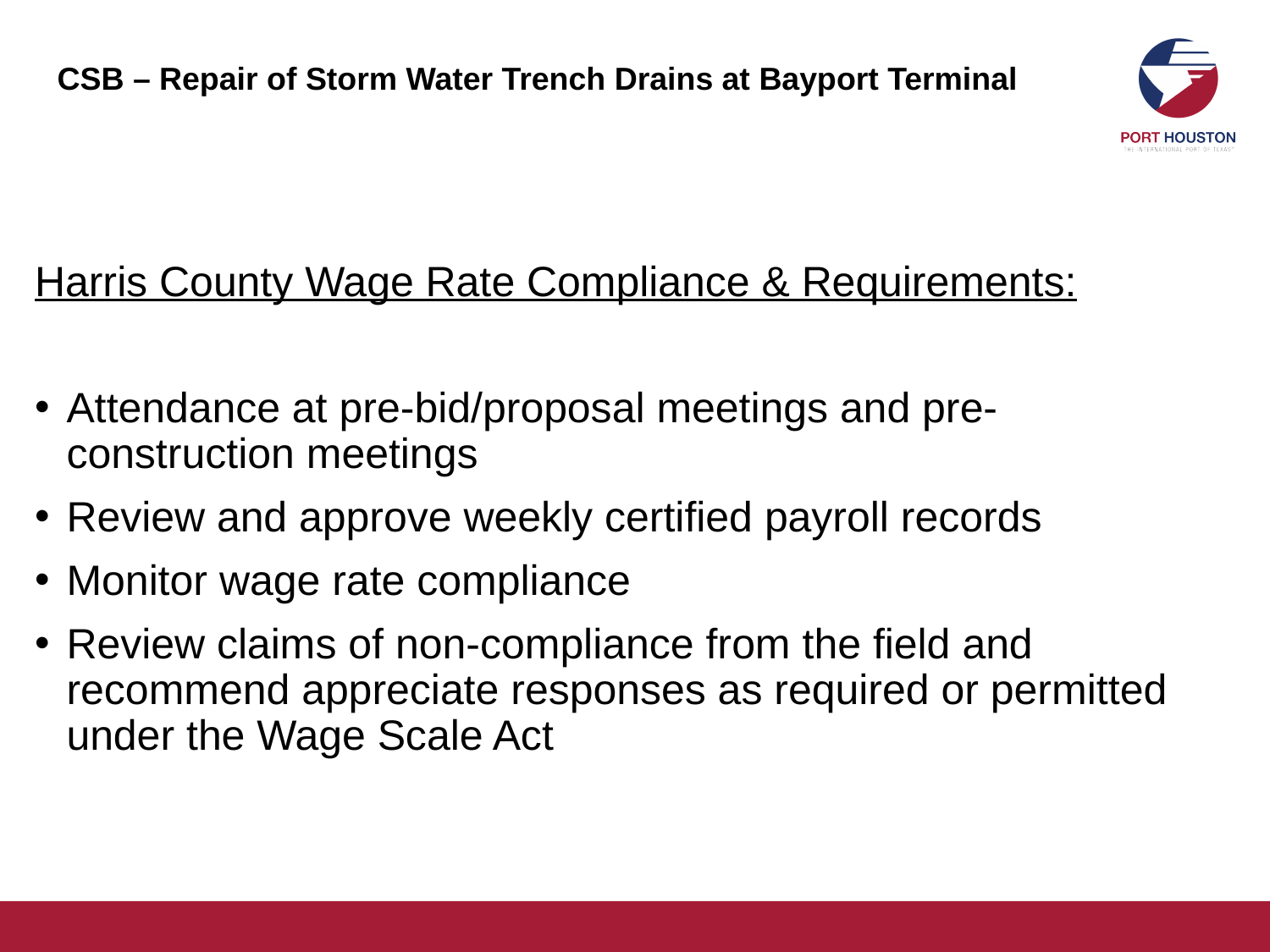

# CSB – Repair of Storm Water Trench Drains at Bayport Terminal
Harris County Wage Rate Compliance & Requirements:

Attendance at pre-bid/proposal meetings and pre-construction meetings
Review and approve weekly certified payroll records
Monitor wage rate compliance
Review claims of non-compliance from the field and recommend appreciate responses as required or permitted under the Wage Scale Act